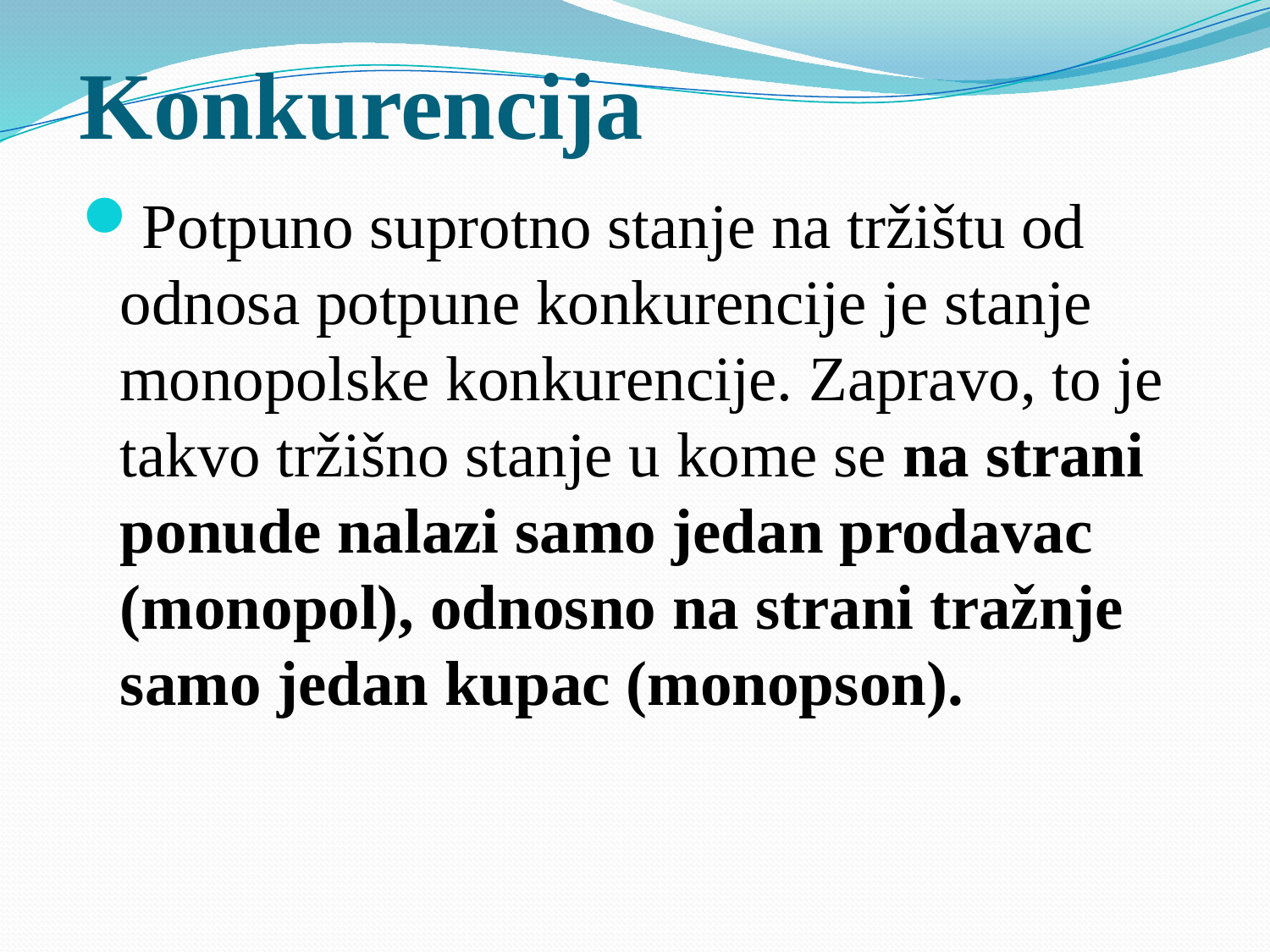

# Konkurencija
Potpuno suprotno stanje na tržištu od odnosa potpune konkurencije je stanje monopolske konkurencije. Zapravo, to je takvo tržišno stanje u kome se na strani ponude nalazi samo jedan prodavac (monopol), odnosno na strani tražnje samo jedan kupac (monopson).